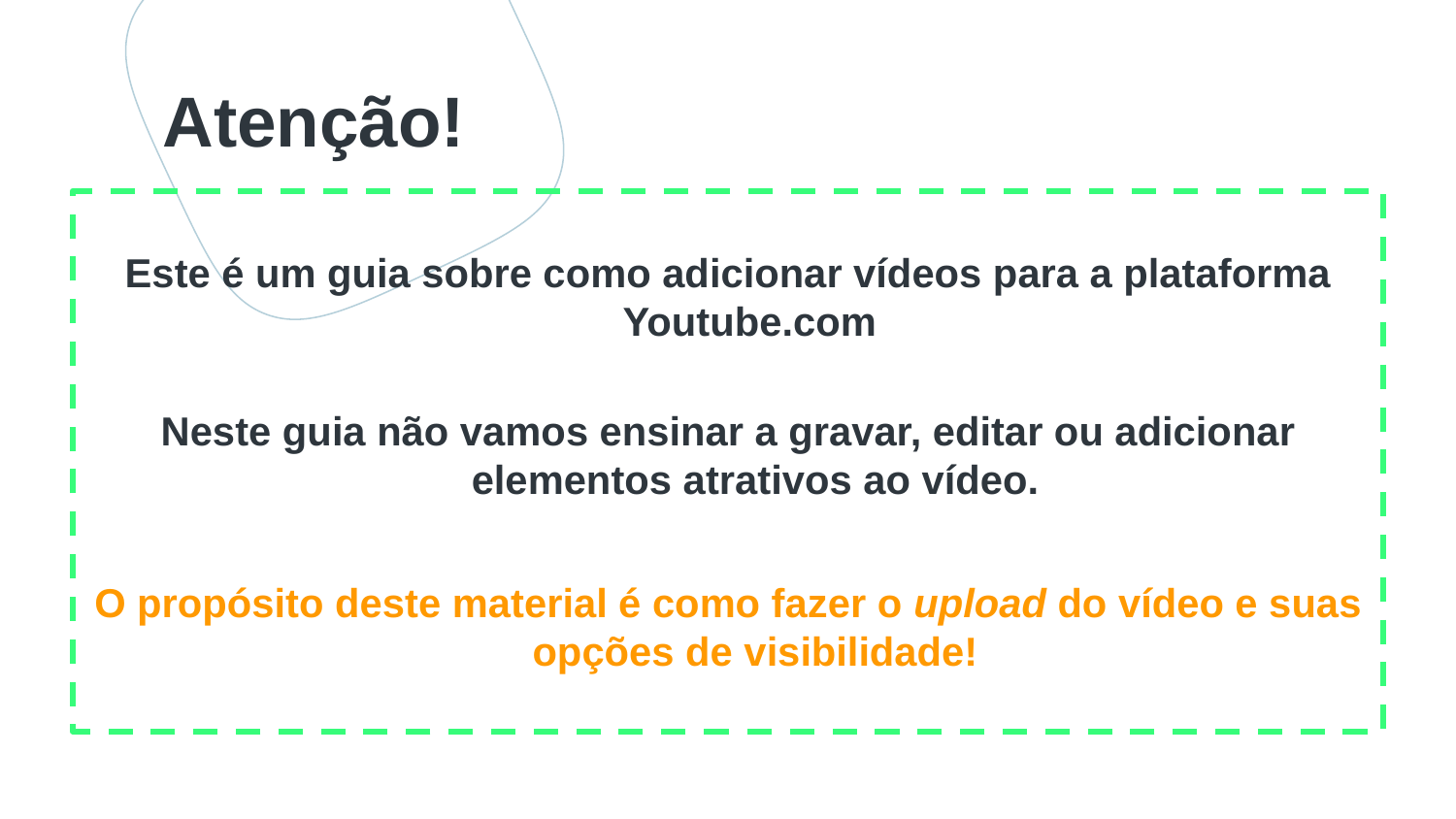

# Atenção!

Este é um guia sobre como adicionar vídeos para a plataforma Youtube.com

Neste guia não vamos ensinar a gravar, editar ou adicionar elementos atrativos ao vídeo.

O propósito deste material é como fazer o upload do vídeo e suas opções de visibilidade!